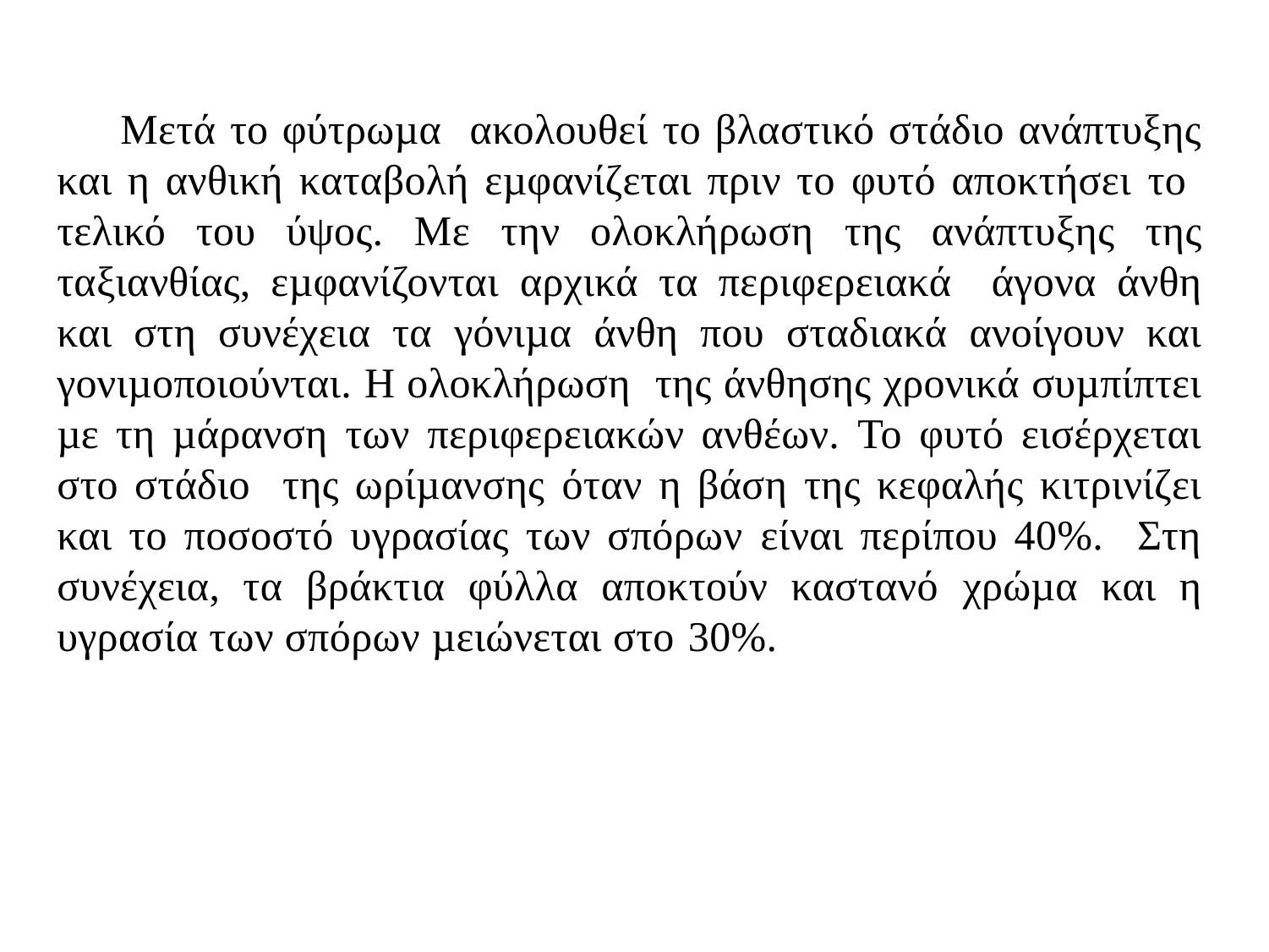

Μετά το φύτρωµα  ακολουθεί το βλαστικό στάδιο ανάπτυξης και η ανθική καταβολή εµφανίζεται πριν το φυτό αποκτήσει το  τελικό του ύψος. Με την ολοκλήρωση της ανάπτυξης της ταξιανθίας, εµφανίζονται αρχικά τα περιφερειακά  άγονα άνθη και στη συνέχεια τα γόνιµα άνθη που σταδιακά ανοίγουν και γονιµοποιούνται. Η ολοκλήρωση  της άνθησης χρονικά συµπίπτει µε τη µάρανση των περιφερειακών ανθέων. Το φυτό εισέρχεται στο στάδιο  της ωρίµανσης όταν η βάση της κεφαλής κιτρινίζει και το ποσοστό υγρασίας των σπόρων είναι περίπου 40%.  Στη συνέχεια, τα βράκτια φύλλα αποκτούν καστανό χρώµα και η υγρασία των σπόρων µειώνεται στο 30%.